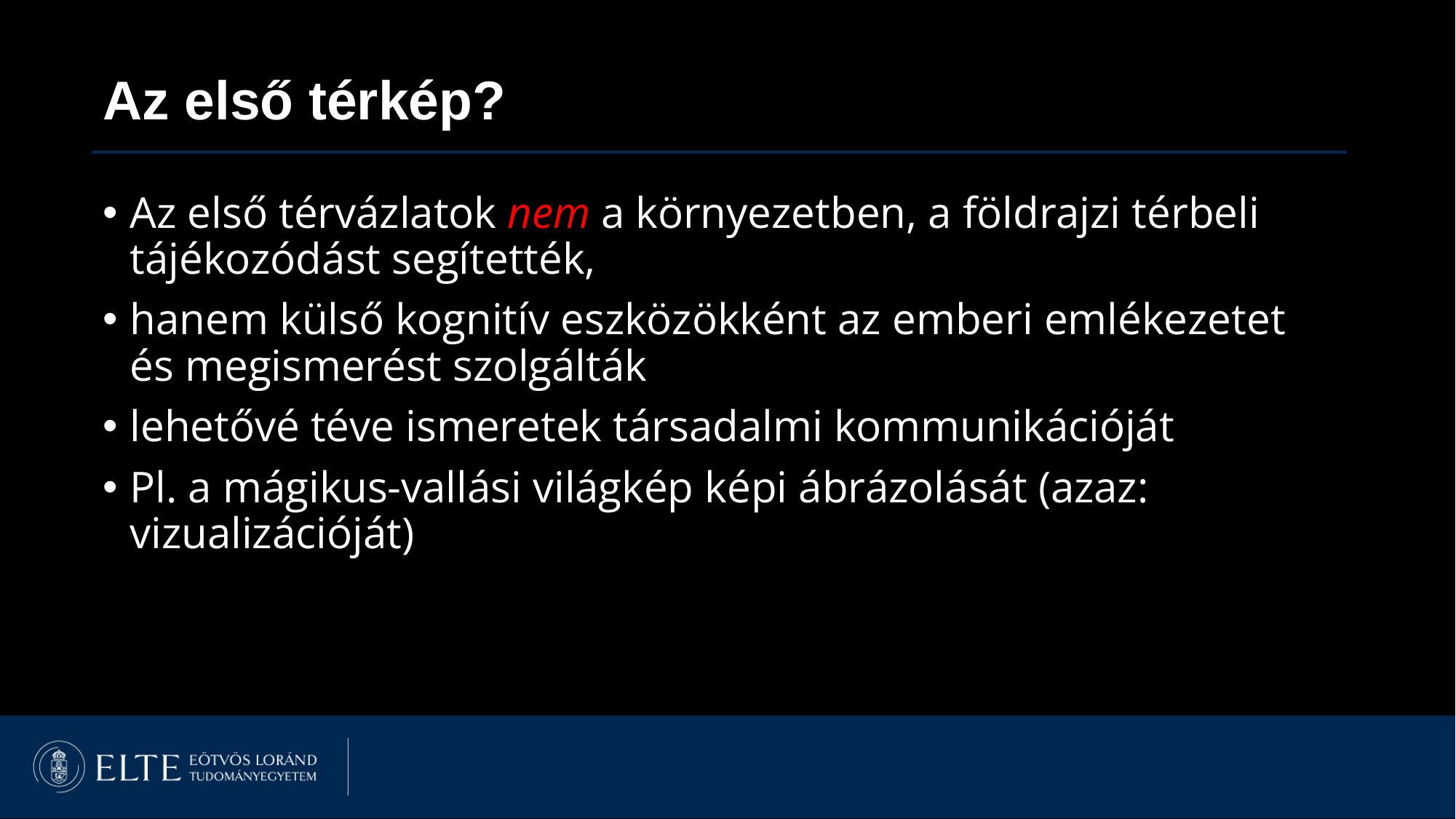

# Az első térkép?
Az első térvázlatok nem a környezetben, a földrajzi térbeli tájékozódást segítették,
hanem külső kognitív eszközökként az emberi emlékezetet és megismerést szolgálták
lehetővé téve ismeretek társadalmi kommunikációját
Pl. a mágikus-vallási világkép képi ábrázolását (azaz: vizualizációját)